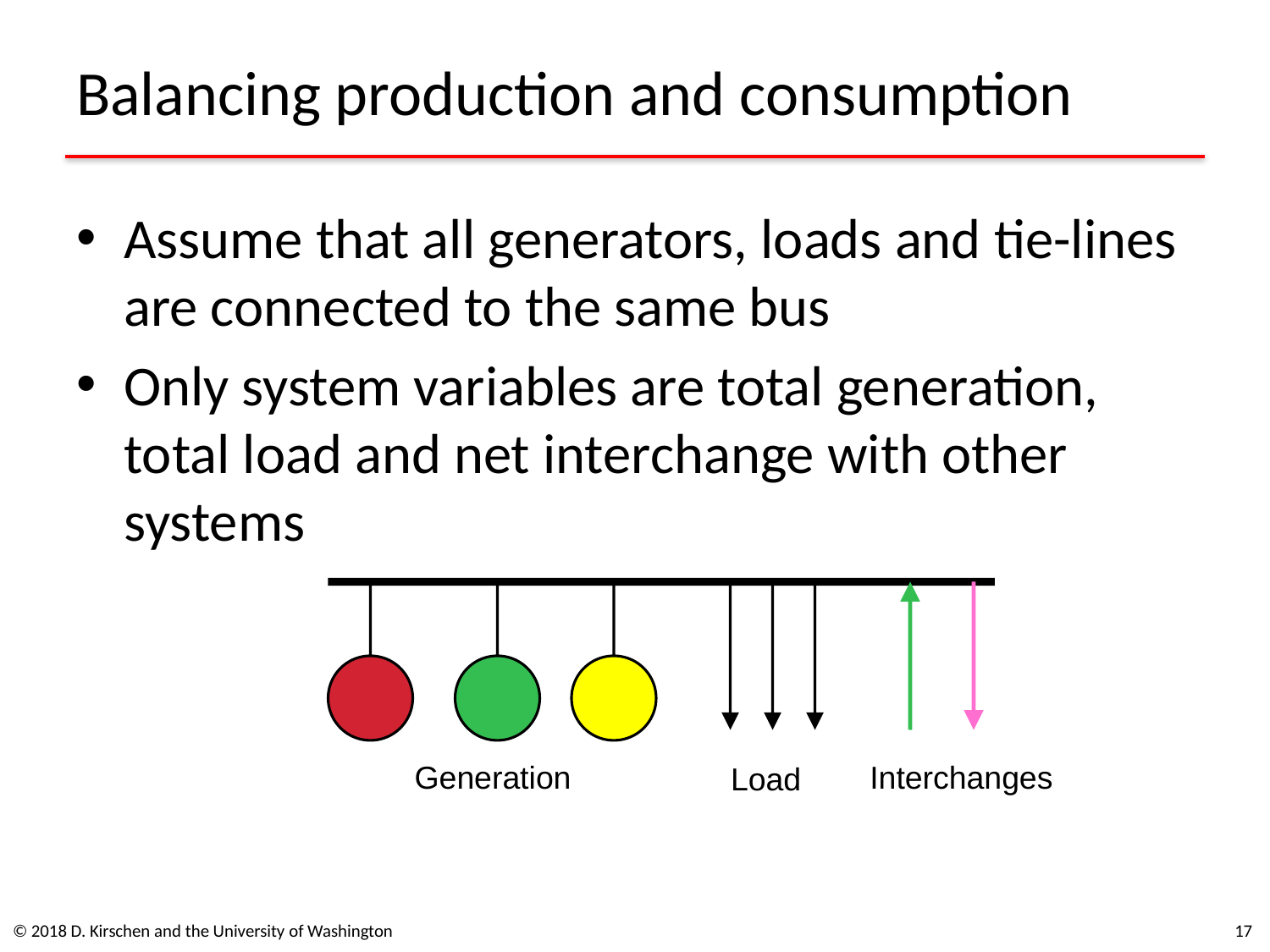

# Balancing production and consumption
Assume that all generators, loads and tie-lines are connected to the same bus
Only system variables are total generation, total load and net interchange with other systems

Generation
Interchanges
Load
© 2018 D. Kirschen and the University of Washington
17